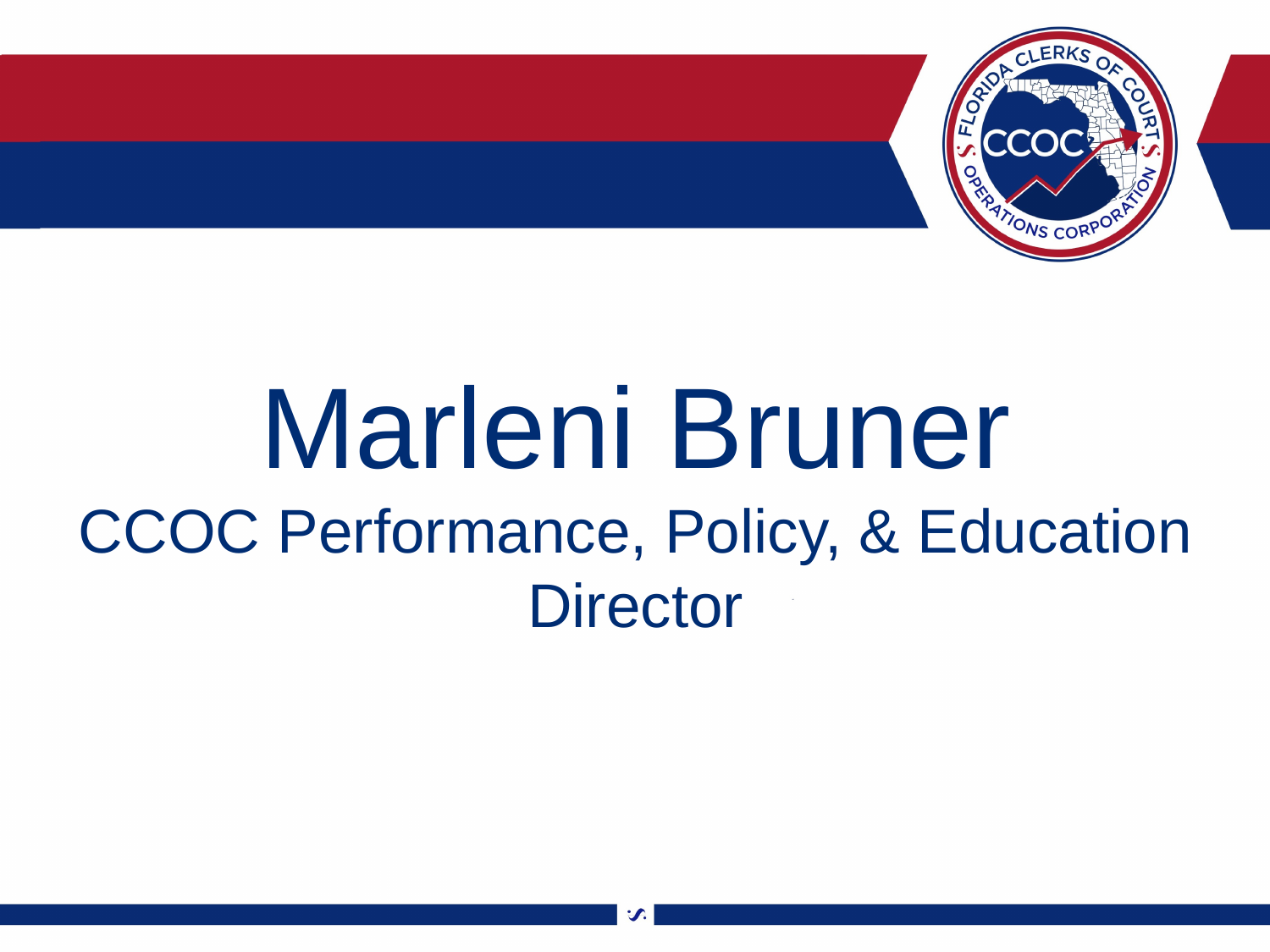

# Marleni Bruner CCOC Performance, Policy, & Education Director